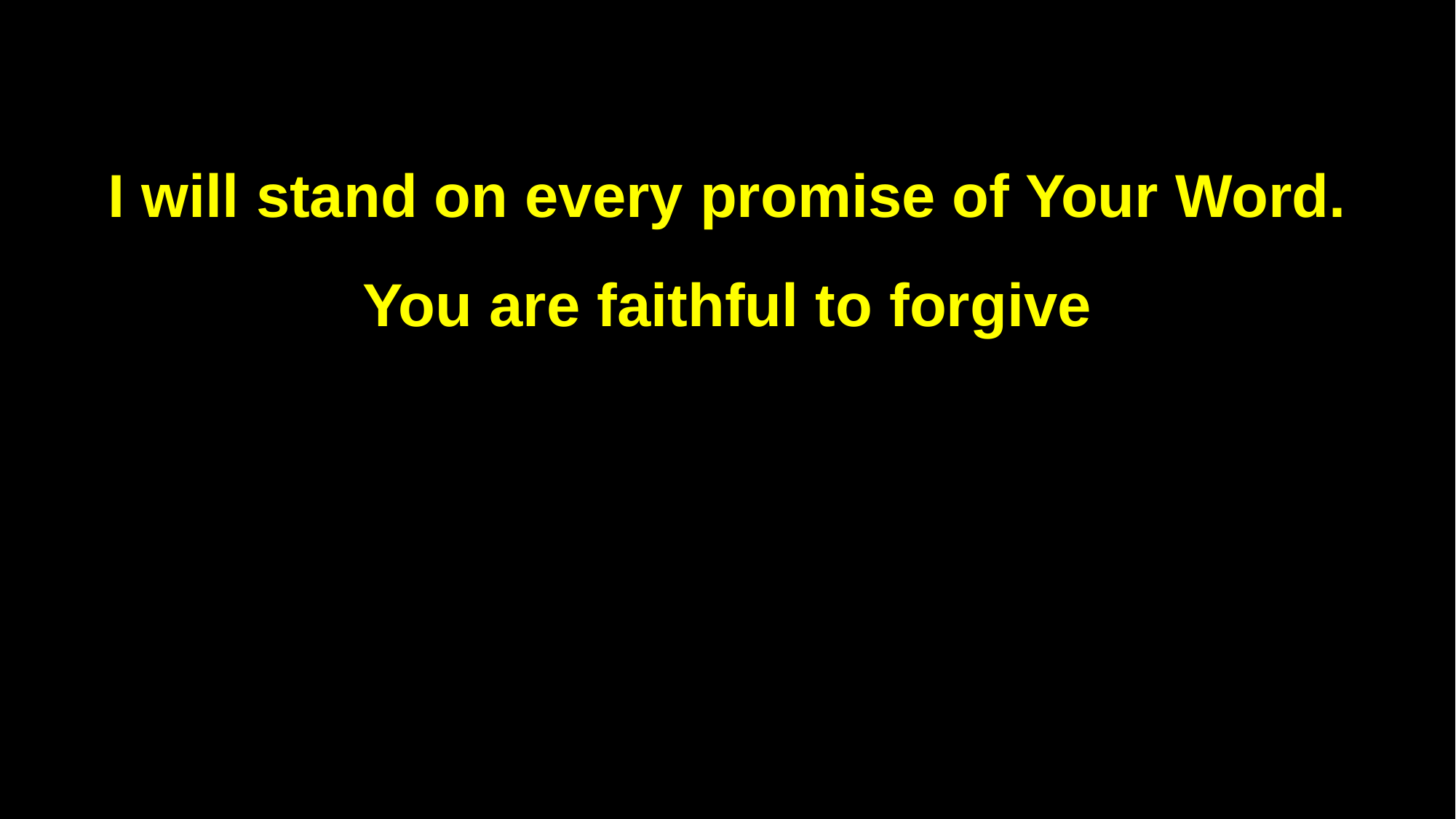

I will stand on every promise of Your Word.
You are faithful to forgive